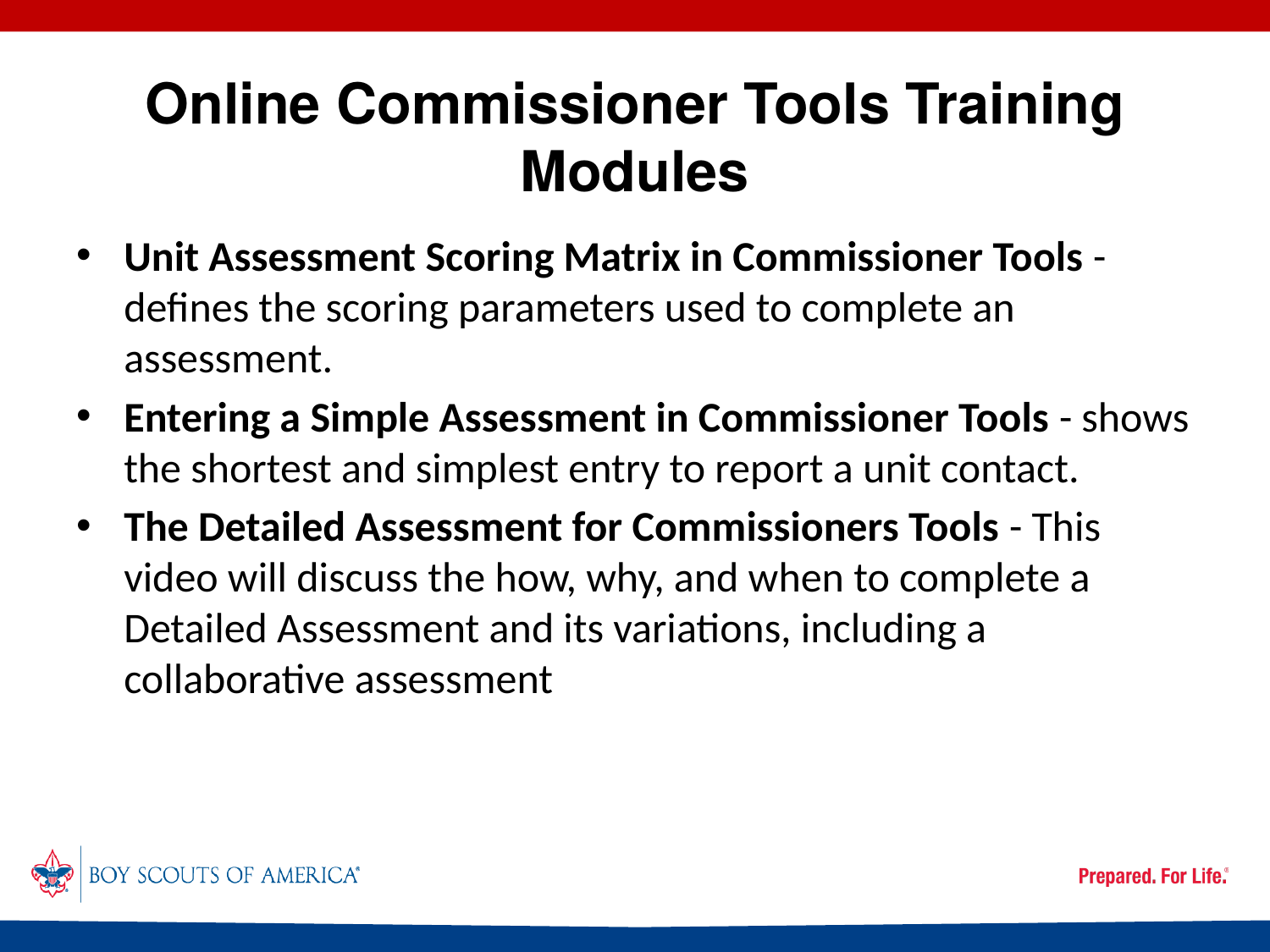

# Online Commissioner Tools Training Modules
Unit Assessment Scoring Matrix in Commissioner Tools - defines the scoring parameters used to complete an assessment.
Entering a Simple Assessment in Commissioner Tools - shows the shortest and simplest entry to report a unit contact.
The Detailed Assessment for Commissioners Tools - This video will discuss the how, why, and when to complete a Detailed Assessment and its variations, including a collaborative assessment